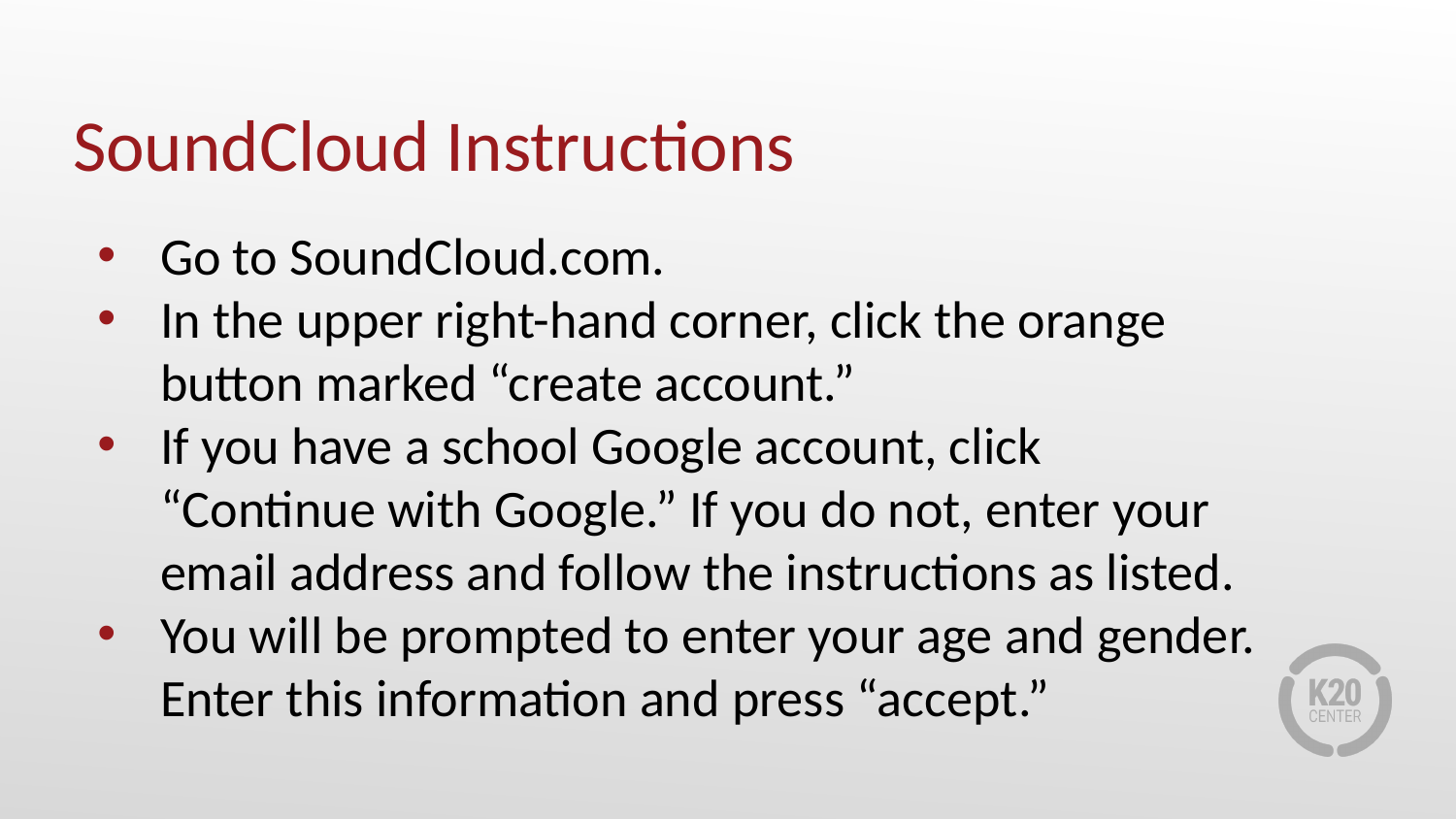

# SoundCloud Instructions
Go to SoundCloud.com.
In the upper right-hand corner, click the orange button marked “create account.”
If you have a school Google account, click “Continue with Google.” If you do not, enter your email address and follow the instructions as listed.
You will be prompted to enter your age and gender. Enter this information and press “accept.”